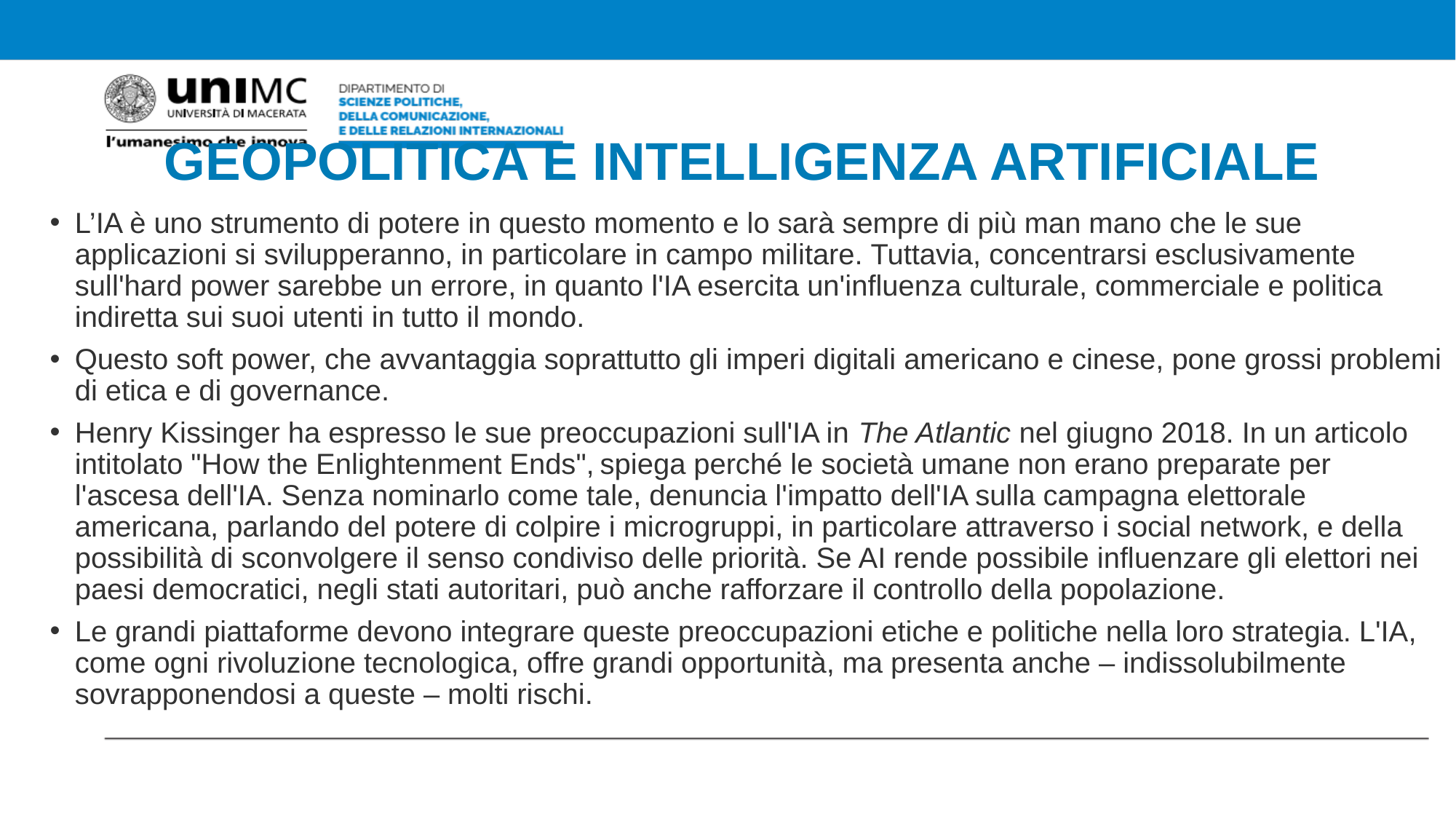

# GEOPOLITICA E INTELLIGENZA ARTIFICIALE
L’IA è uno strumento di potere in questo momento e lo sarà sempre di più man mano che le sue applicazioni si svilupperanno, in particolare in campo militare. Tuttavia, concentrarsi esclusivamente sull'hard power sarebbe un errore, in quanto l'IA esercita un'influenza culturale, commerciale e politica indiretta sui suoi utenti in tutto il mondo.
Questo soft power, che avvantaggia soprattutto gli imperi digitali americano e cinese, pone grossi problemi di etica e di governance.
Henry Kissinger ha espresso le sue preoccupazioni sull'IA in The Atlantic nel giugno 2018. In un articolo intitolato "How the Enlightenment Ends", spiega perché le società umane non erano preparate per l'ascesa dell'IA. Senza nominarlo come tale, denuncia l'impatto dell'IA sulla campagna elettorale americana, parlando del potere di colpire i microgruppi, in particolare attraverso i social network, e della possibilità di sconvolgere il senso condiviso delle priorità. Se AI rende possibile influenzare gli elettori nei paesi democratici, negli stati autoritari, può anche rafforzare il controllo della popolazione.
Le grandi piattaforme devono integrare queste preoccupazioni etiche e politiche nella loro strategia. L'IA, come ogni rivoluzione tecnologica, offre grandi opportunità, ma presenta anche – indissolubilmente sovrapponendosi a queste – molti rischi.